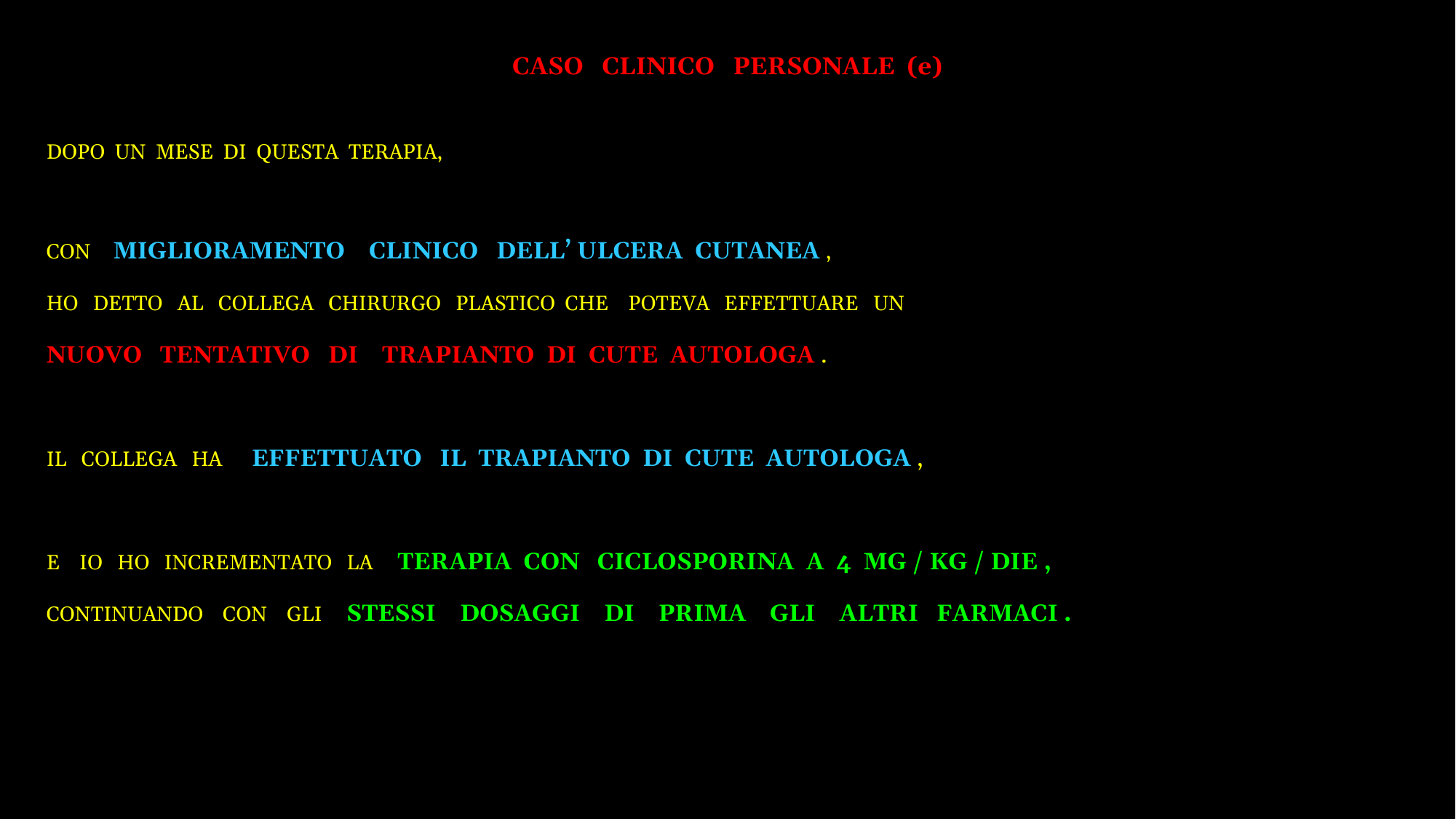

# CASO   CLINICO   PERSONALE  (e)
DOPO  UN  MESE  DI  QUESTA  TERAPIA,

CON    MIGLIORAMENTO    CLINICO   DELL’ ULCERA  CUTANEA ,
HO   DETTO   AL   COLLEGA   CHIRURGO   PLASTICO  CHE    POTEVA   EFFETTUARE   UN
NUOVO   TENTATIVO   DI    TRAPIANTO  DI  CUTE  AUTOLOGA .

IL   COLLEGA   HA      EFFETTUATO   IL  TRAPIANTO  DI  CUTE  AUTOLOGA ,

E    IO   HO   INCREMENTATO   LA     TERAPIA  CON   CICLOSPORINA  A  4  MG / KG / DIE ,
CONTINUANDO    CON    GLI     STESSI    DOSAGGI    DI    PRIMA    GLI    ALTRI   FARMACI .